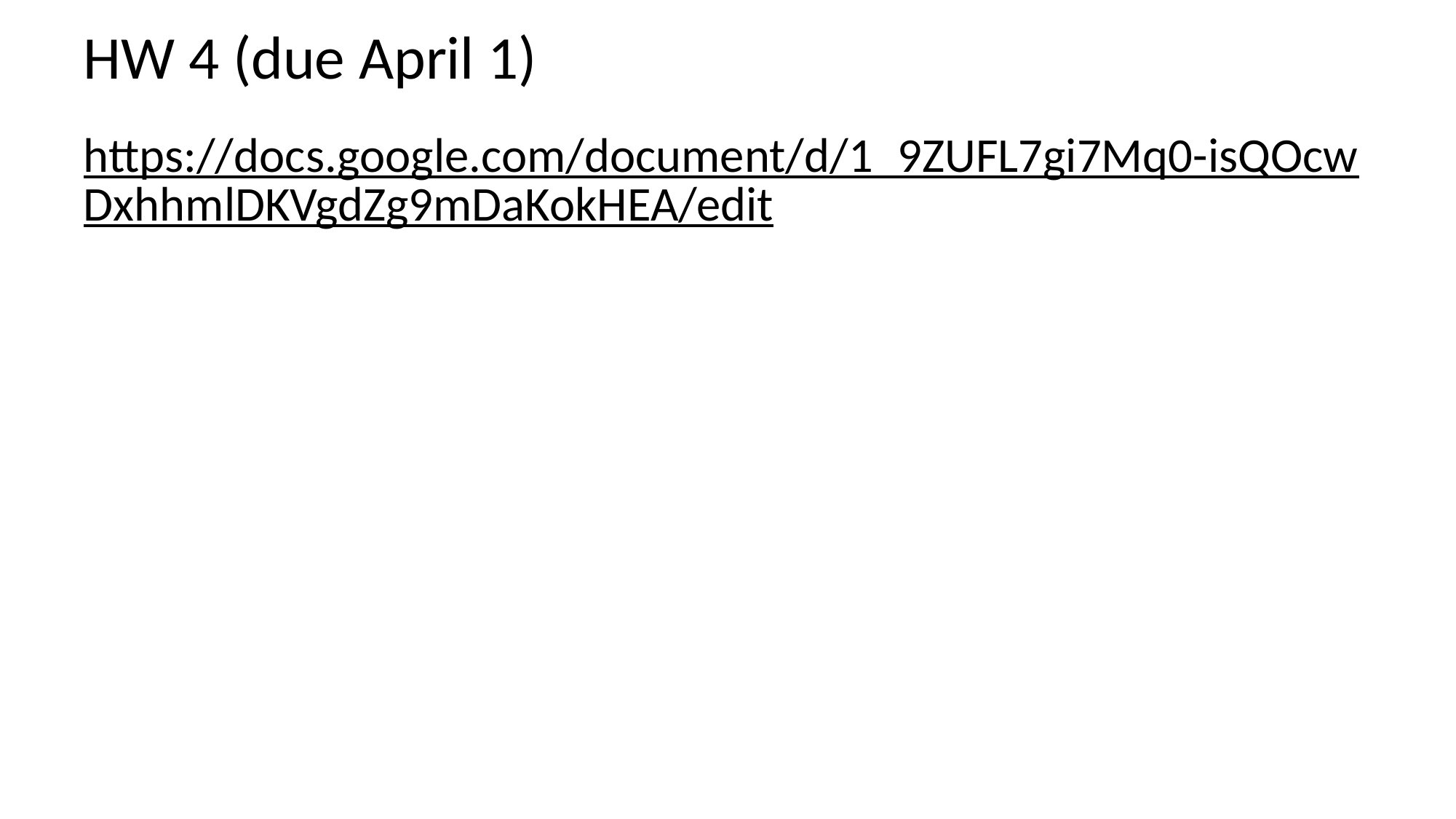

# HW 4 (due April 1)
https://docs.google.com/document/d/1_9ZUFL7gi7Mq0-isQOcwDxhhmlDKVgdZg9mDaKokHEA/edit